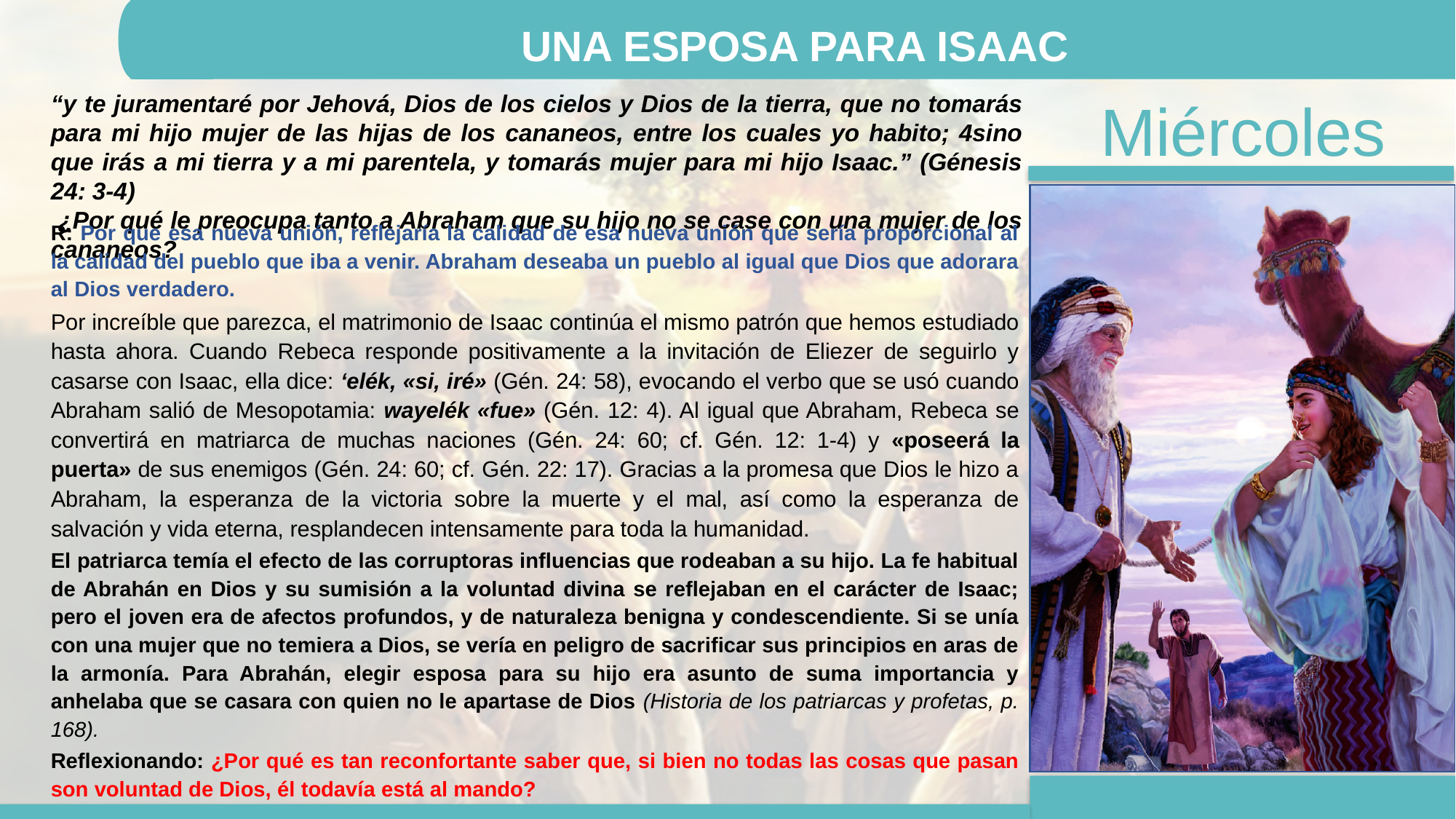

UNA ESPOSA PARA ISAAC
“y te juramentaré por Jehová, Dios de los cielos y Dios de la tierra, que no tomarás para mi hijo mujer de las hijas de los cananeos, entre los cuales yo habito; 4sino que irás a mi tierra y a mi parentela, y tomarás mujer para mi hijo Isaac.” (Génesis 24: 3-4)
 ¿Por qué le preocupa tanto a Abraham que su hijo no se case con una mujer de los cananeos?

R: Por que esa nueva unión, reflejaría la calidad de esa nueva unión que sería proporcional al la calidad del pueblo que iba a venir. Abraham deseaba un pueblo al igual que Dios que adorara al Dios verdadero.
Por increíble que parezca, el matrimonio de Isaac continúa el mismo patrón que hemos estudiado hasta ahora. Cuando Rebeca responde positivamente a la invitación de Eliezer de seguirlo y casarse con Isaac, ella dice: ‘elék, «si, iré» (Gén. 24: 58), evocando el verbo que se usó cuando Abraham salió de Mesopotamia: wayelék «fue» (Gén. 12: 4). Al igual que Abraham, Rebeca se convertirá en matriarca de muchas naciones (Gén. 24: 60; cf. Gén. 12: 1-4) y «poseerá la puerta» de sus enemigos (Gén. 24: 60; cf. Gén. 22: 17). Gracias a la promesa que Dios le hizo a Abraham, la esperanza de la victoria sobre la muerte y el mal, así como la esperanza de salvación y vida eterna, resplandecen intensamente para toda la humanidad.
El patriarca temía el efecto de las corruptoras influencias que rodeaban a su hijo. La fe habitual de Abrahán en Dios y su sumisión a la voluntad divina se reflejaban en el carácter de Isaac; pero el joven era de afectos profundos, y de naturaleza benigna y condescendiente. Si se unía con una mujer que no temiera a Dios, se vería en peligro de sacrificar sus principios en aras de la armonía. Para Abrahán, elegir esposa para su hijo era asunto de suma importancia y anhelaba que se casara con quien no le apartase de Dios (Historia de los patriarcas y profetas, p. 168).
Reflexionando: ¿Por qué es tan reconfortante saber que, si bien no todas las cosas que pasan son voluntad de Dios, él todavía está al mando?